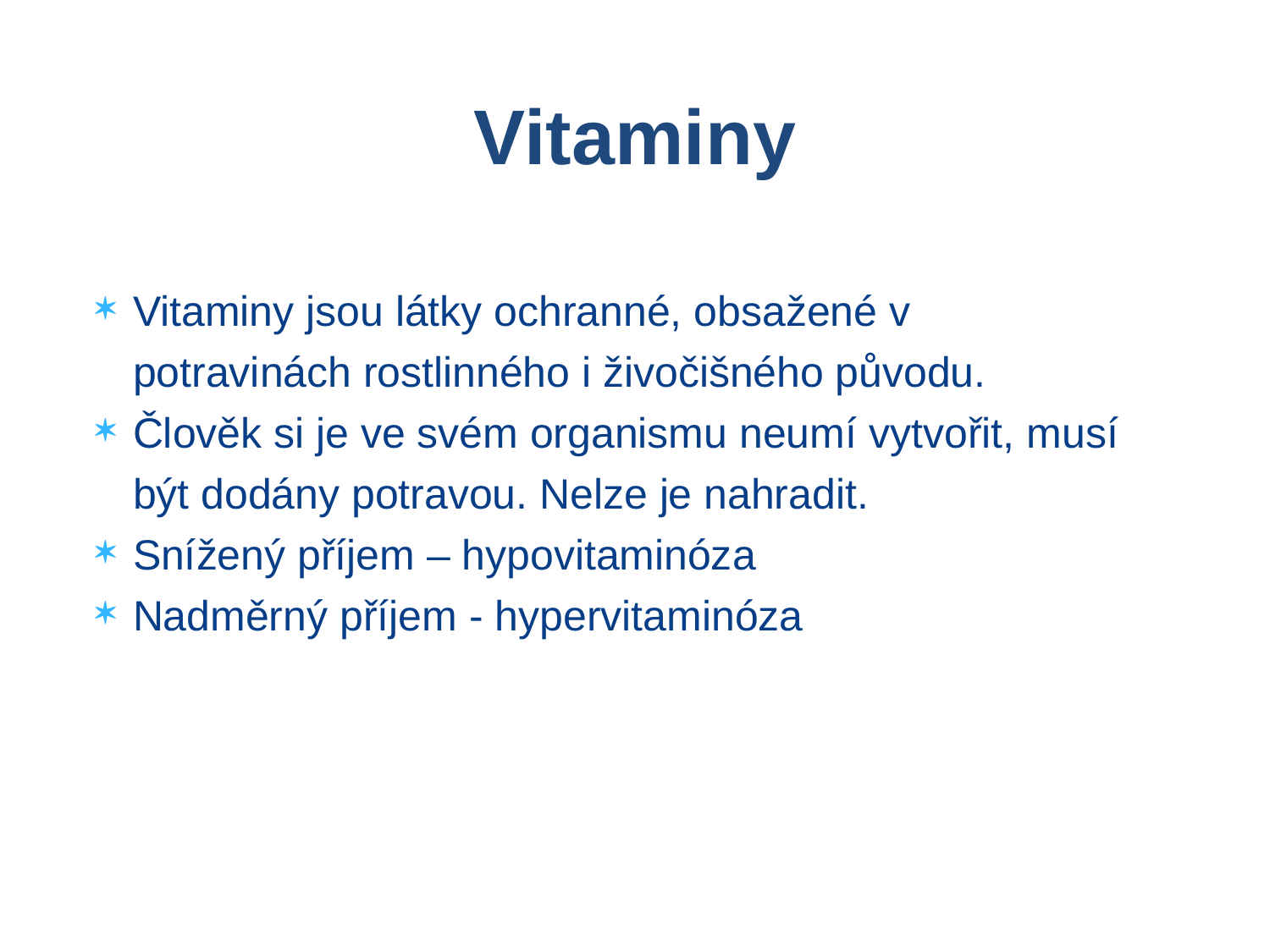

# Vitaminy
Vitaminy jsou látky ochranné, obsažené v potravinách rostlinného i živočišného původu.
Člověk si je ve svém organismu neumí vytvořit, musí být dodány potravou. Nelze je nahradit.
Snížený příjem – hypovitaminóza
Nadměrný příjem - hypervitaminóza